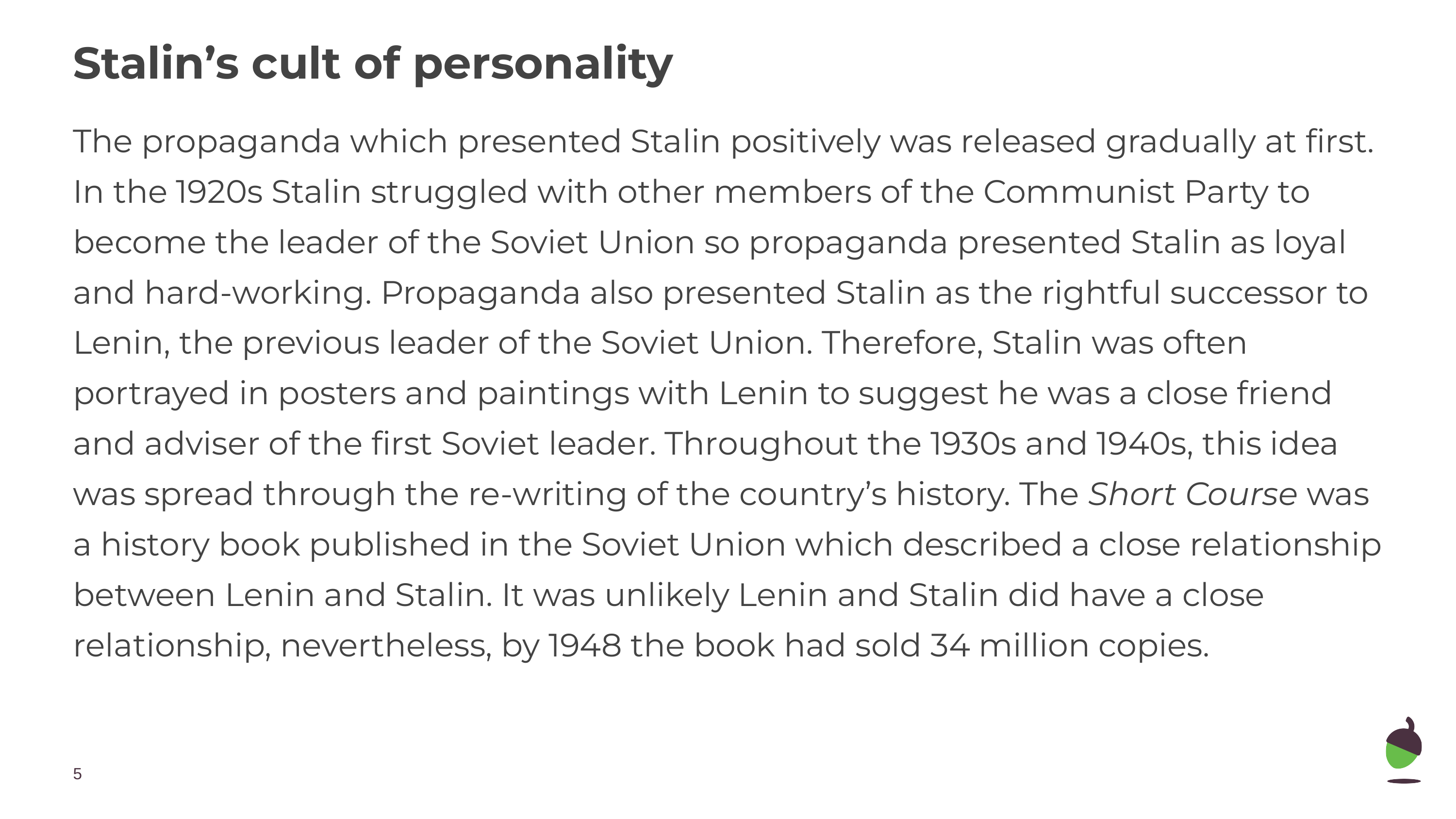

# Stalin’s cult of personality
The propaganda which presented Stalin positively was released gradually at first. In the 1920s Stalin struggled with other members of the Communist Party to become the leader of the Soviet Union so propaganda presented Stalin as loyal and hard-working. Propaganda also presented Stalin as the rightful successor to Lenin, the previous leader of the Soviet Union. Therefore, Stalin was often portrayed in posters and paintings with Lenin to suggest he was a close friend and adviser of the first Soviet leader. Throughout the 1930s and 1940s, this idea was spread through the re-writing of the country’s history. The Short Course was a history book published in the Soviet Union which described a close relationship between Lenin and Stalin. It was unlikely Lenin and Stalin did have a close relationship, nevertheless, by 1948 the book had sold 34 million copies.
5